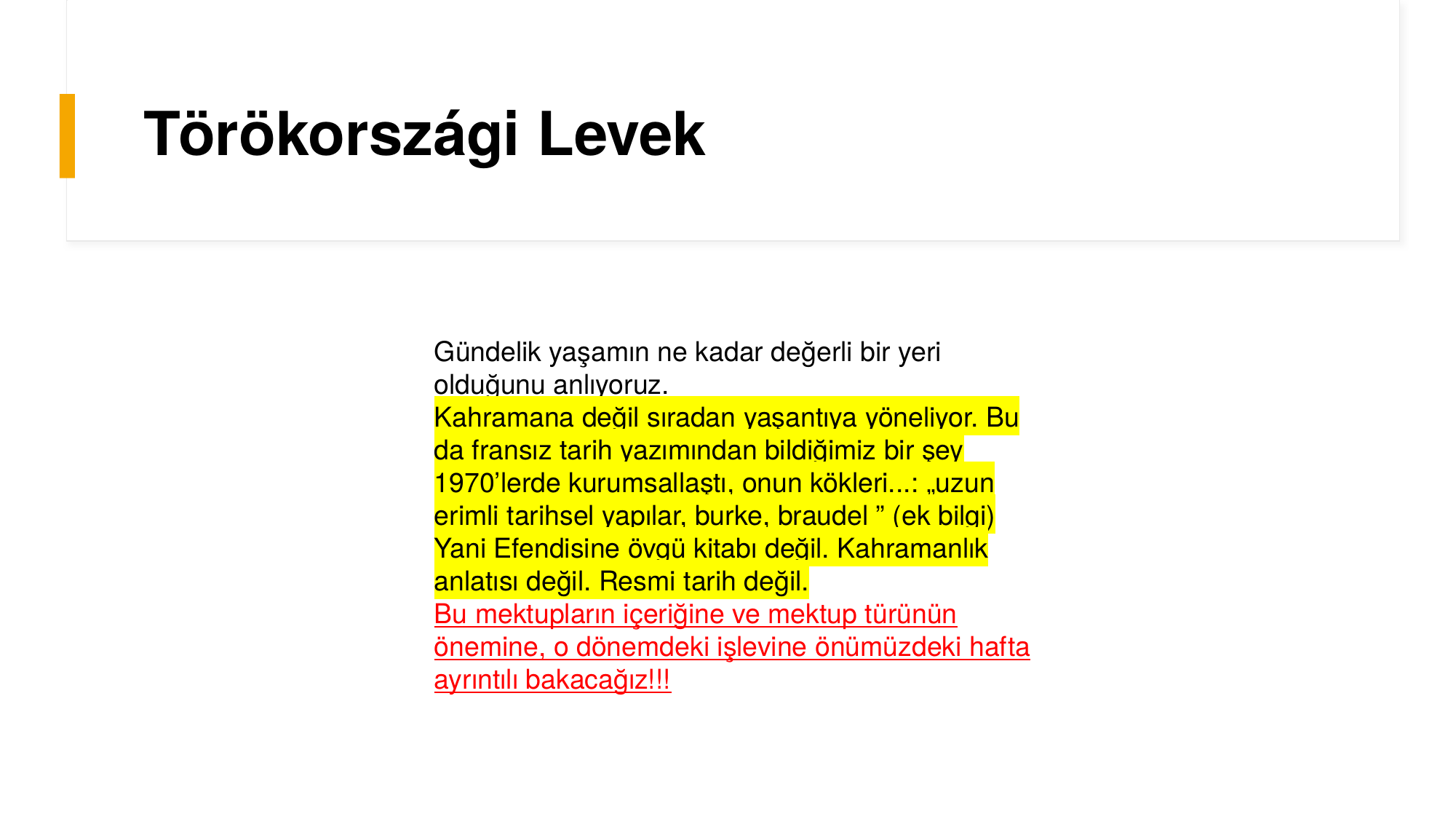

# Törökországi Levek
Gündelik yaşamın ne kadar değerli bir yeri olduğunu anlıyoruz.
Kahramana değil sıradan yaşantıya yöneliyor. Bu da fransız tarih yazımından bildiğimiz bir şey
1970’lerde kurumsallaştı, onun kökleri...: „uzun erimli tarihsel yapılar, burke, braudel ” (ek bilgi)
Yani Efendisine övgü kitabı değil. Kahramanlık anlatısı değil. Resmi tarih değil.
Bu mektupların içeriğine ve mektup türünün önemine, o dönemdeki işlevine önümüzdeki hafta ayrıntılı bakacağız!!!